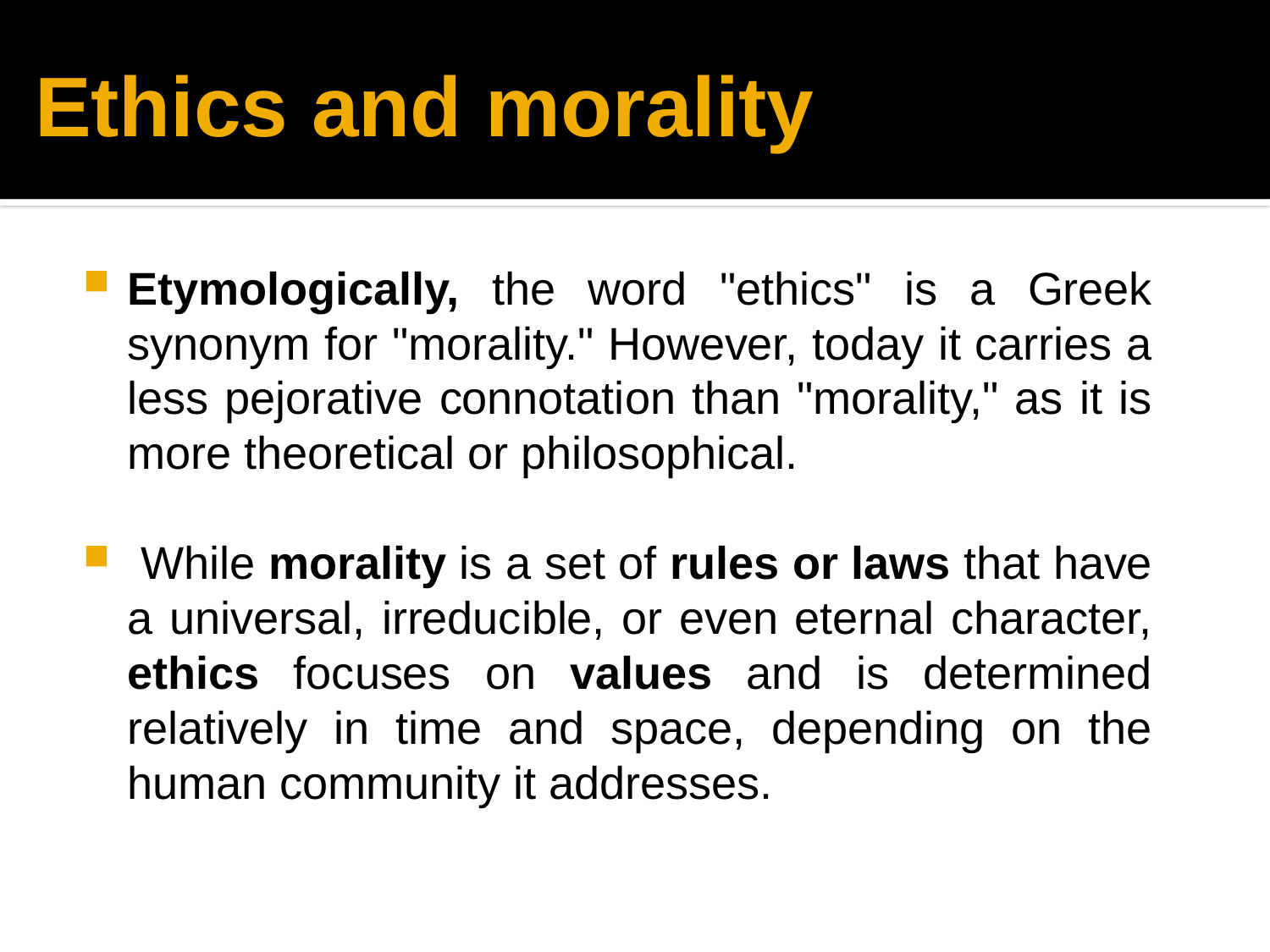

# Ethics and morality
Etymologically, the word "ethics" is a Greek synonym for "morality." However, today it carries a less pejorative connotation than "morality," as it is more theoretical or philosophical.

 While morality is a set of rules or laws that have a universal, irreducible, or even eternal character, ethics focuses on values and is determined relatively in time and space, depending on the human community it addresses.